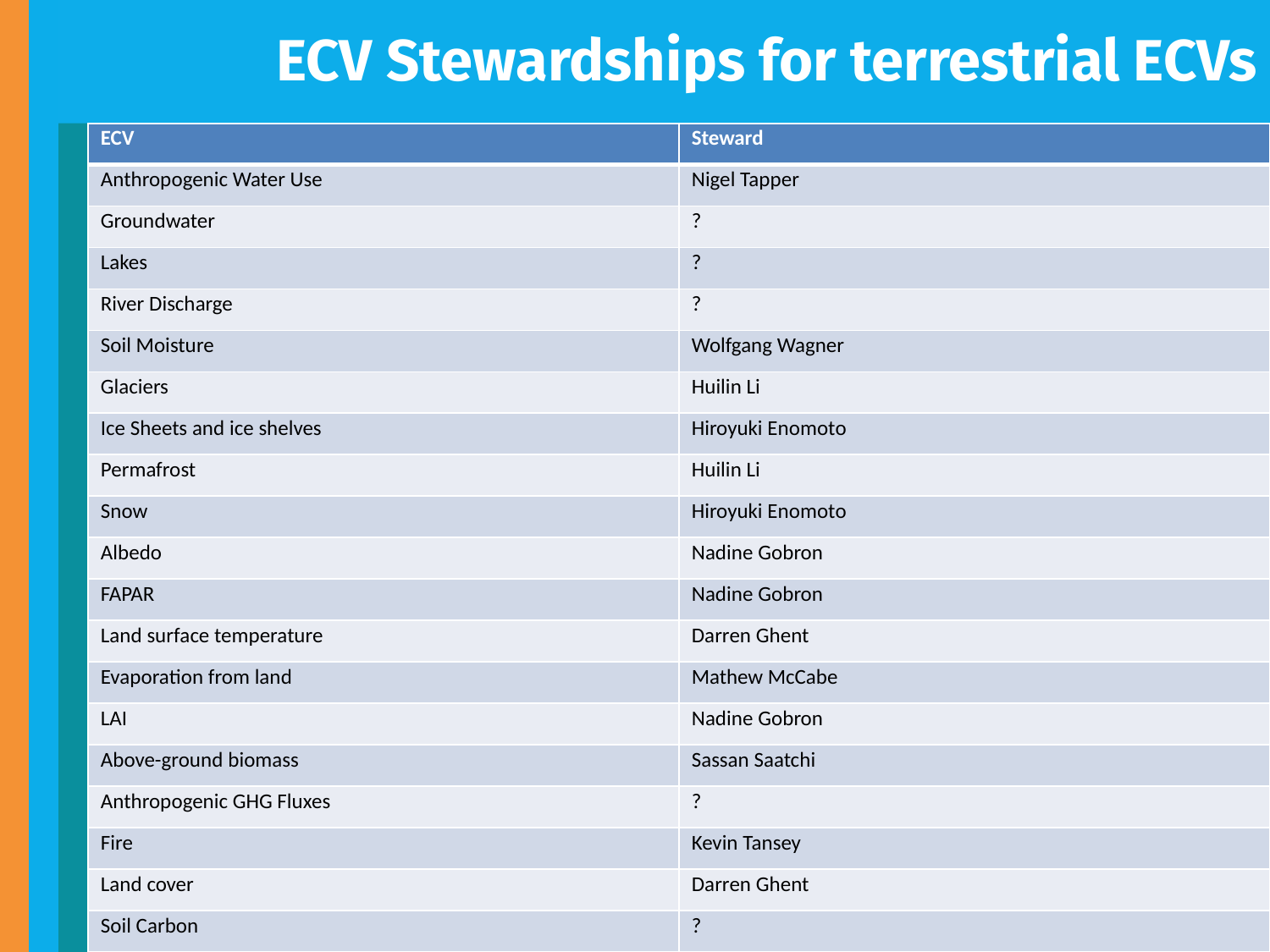

ECV Stewardships for terrestrial ECVs
| ECV | Steward |
| --- | --- |
| Anthropogenic Water Use | Nigel Tapper |
| Groundwater | ? |
| Lakes | ? |
| River Discharge | ? |
| Soil Moisture | Wolfgang Wagner |
| Glaciers | Huilin Li |
| Ice Sheets and ice shelves | Hiroyuki Enomoto |
| Permafrost | Huilin Li |
| Snow | Hiroyuki Enomoto |
| Albedo | Nadine Gobron |
| FAPAR | Nadine Gobron |
| Land surface temperature | Darren Ghent |
| Evaporation from land | Mathew McCabe |
| LAI | Nadine Gobron |
| Above-ground biomass | Sassan Saatchi |
| Anthropogenic GHG Fluxes | ? |
| Fire | Kevin Tansey |
| Land cover | Darren Ghent |
| Soil Carbon | ? |